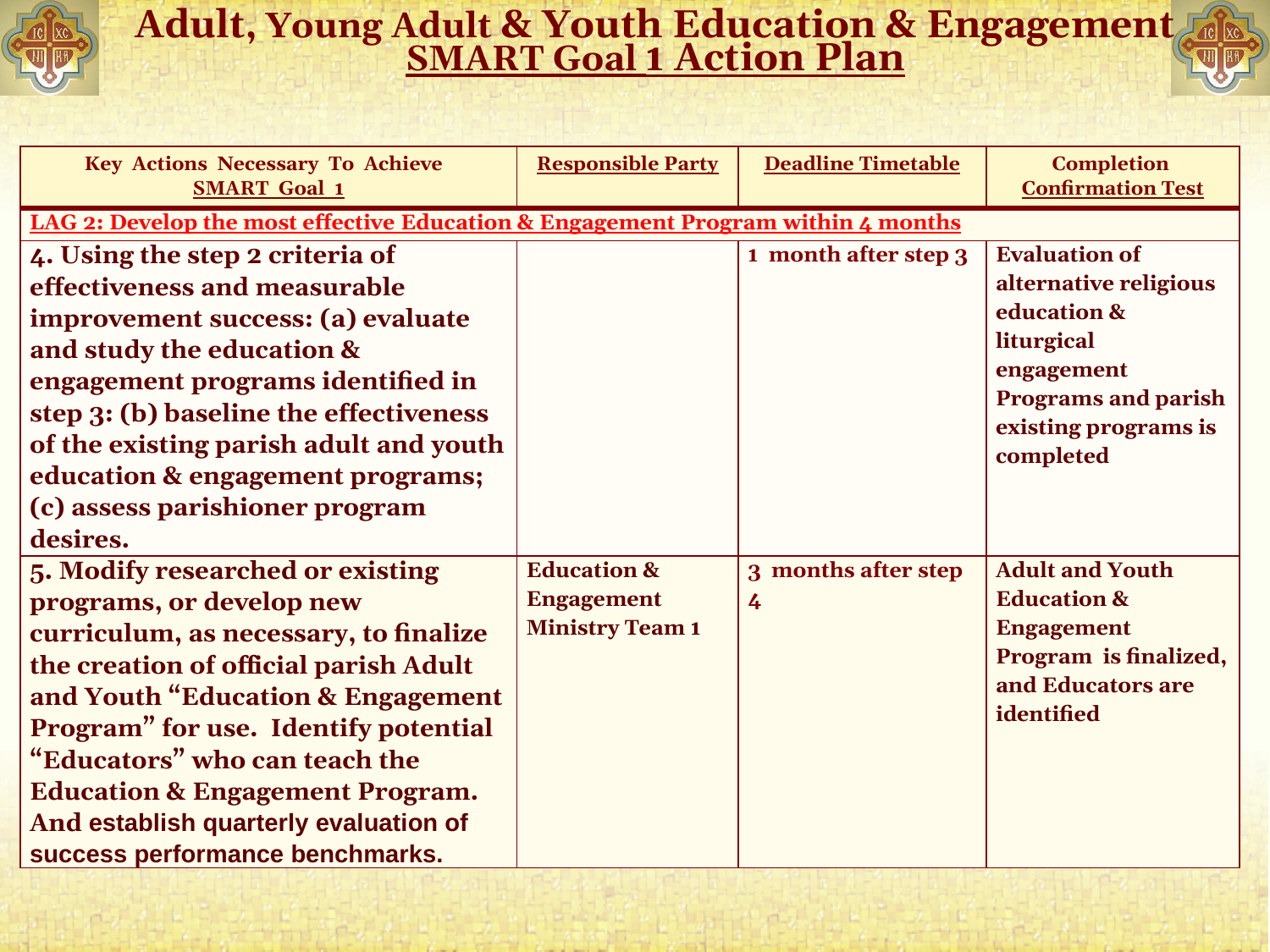

Adult, Young Adult & Youth Education & Engagement
SMART Goal 1 Action Plan
| Key Actions Necessary To Achieve SMART Goal 1 | Responsible Party | Deadline Timetable | Completion Confirmation Test |
| --- | --- | --- | --- |
| LAG 2: Develop the most effective Education & Engagement Program within 4 months |  |  |  |
| 4. Using the step 2 criteria of effectiveness and measurable improvement success: (a) evaluate and study the education & engagement programs identified in step 3: (b) baseline the effectiveness of the existing parish adult and youth education & engagement programs; (c) assess parishioner program desires. |  | 1 month after step 3 | Evaluation of alternative religious education & liturgical engagement Programs and parish existing programs is completed |
| 5. Modify researched or existing programs, or develop new curriculum, as necessary, to finalize the creation of official parish Adult and Youth “Education & Engagement Program” for use. Identify potential “Educators” who can teach the Education & Engagement Program. And establish quarterly evaluation of success performance benchmarks. | Education & Engagement Ministry Team 1 | 3 months after step 4 | Adult and Youth Education & Engagement Program is finalized, and Educators are identified |